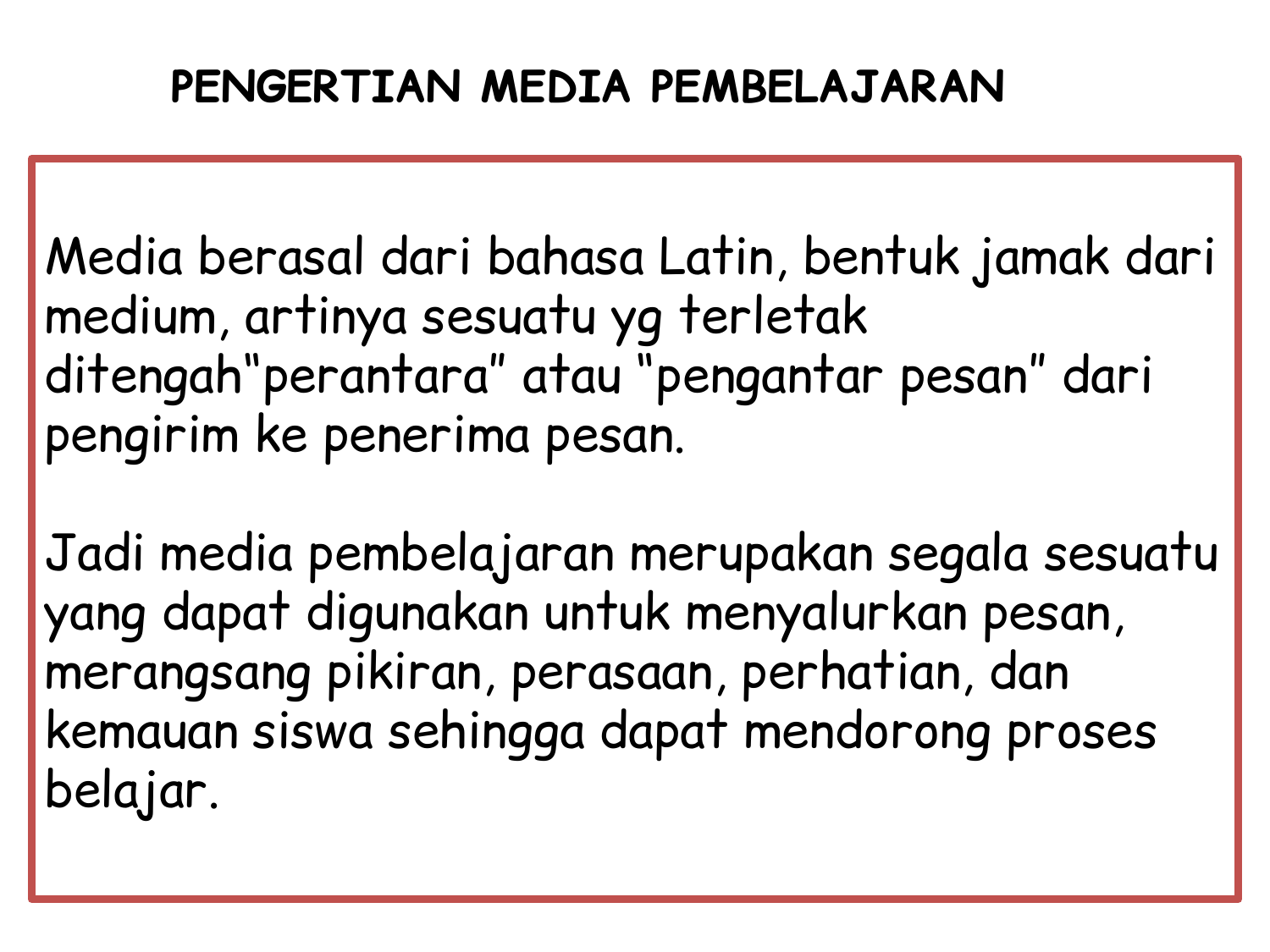

# PENGERTIAN MEDIA PEMBELAJARAN

Media berasal dari bahasa Latin, bentuk jamak dari medium, artinya sesuatu yg terletak ditengah“perantara” atau “pengantar pesan” dari pengirim ke penerima pesan.

Jadi media pembelajaran merupakan segala sesuatu yang dapat digunakan untuk menyalurkan pesan, merangsang pikiran, perasaan, perhatian, dan kemauan siswa sehingga dapat mendorong proses belajar.